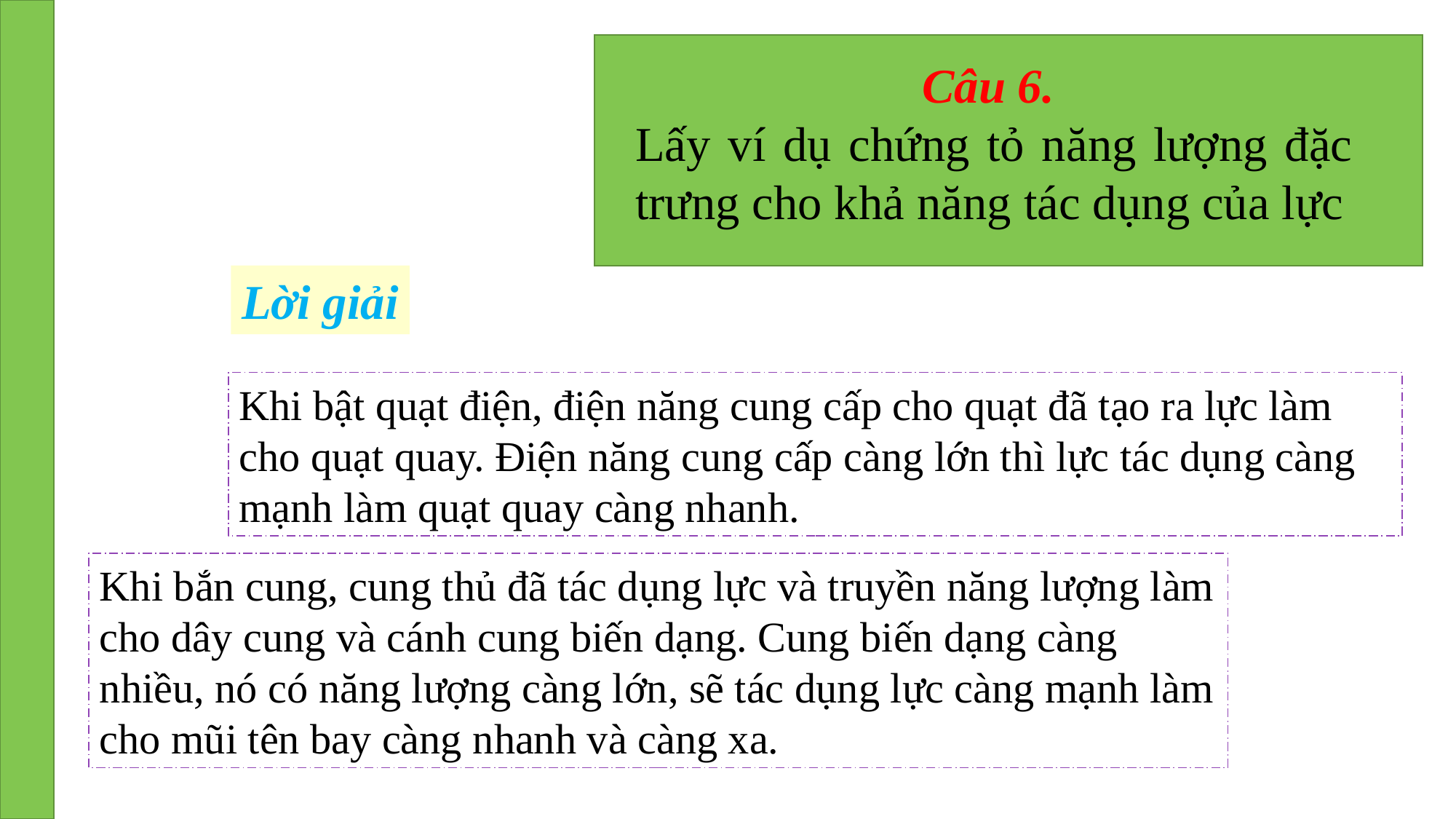

Câu 6.
Lấy ví dụ chứng tỏ năng lượng đặc trưng cho khả năng tác dụng của lực
Lời giải
Khi bật quạt điện, điện năng cung cấp cho quạt đã tạo ra lực làm cho quạt quay. Điện năng cung cấp càng lớn thì lực tác dụng càng mạnh làm quạt quay càng nhanh.
Khi bắn cung, cung thủ đã tác dụng lực và truyền năng lượng làm cho dây cung và cánh cung biến dạng. Cung biến dạng càng nhiều, nó có năng lượng càng lớn, sẽ tác dụng lực càng mạnh làm cho mũi tên bay càng nhanh và càng xa.